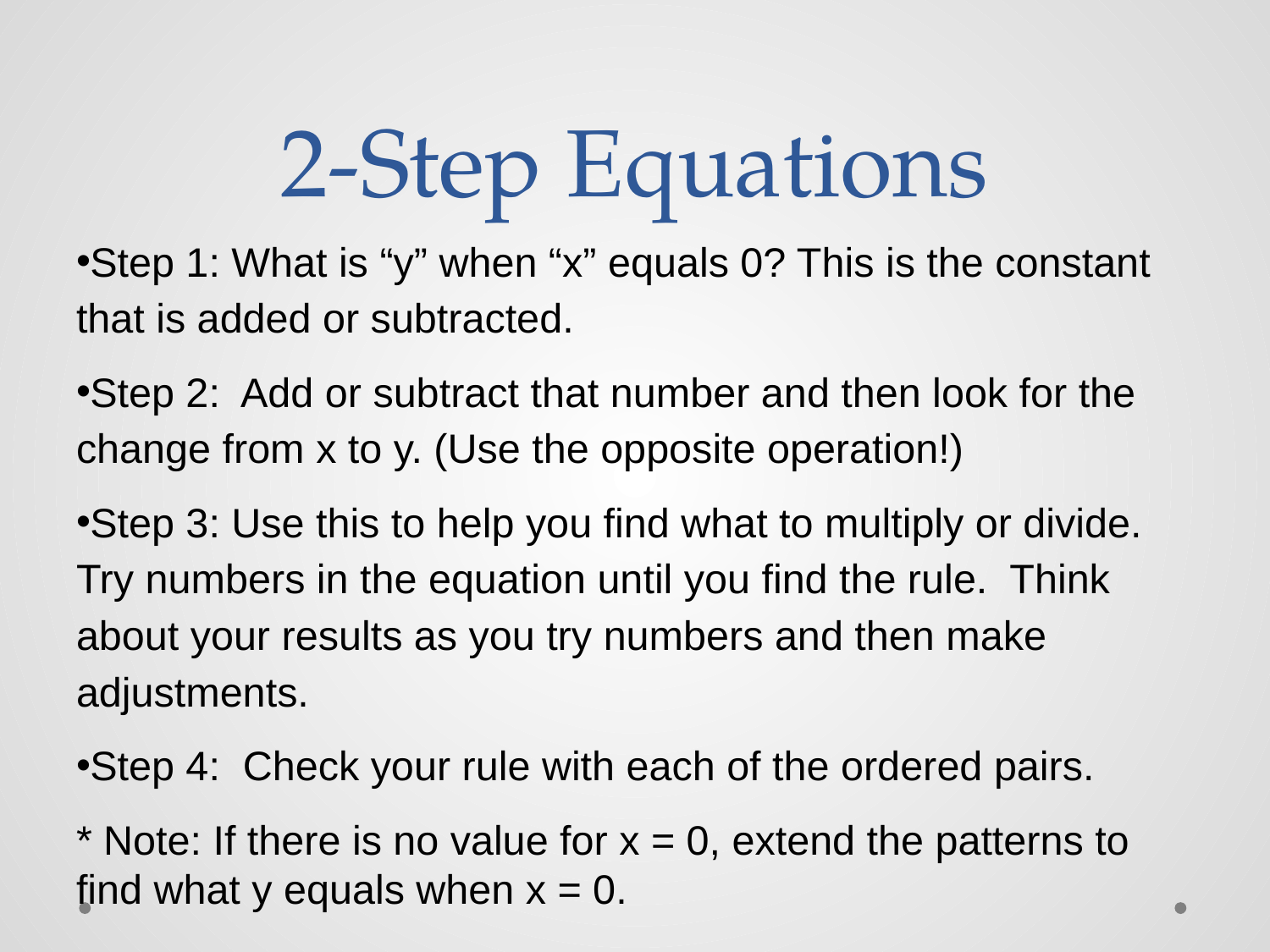

# 2-Step Equations
Step 1: What is “y” when “x” equals 0? This is the constant that is added or subtracted.
Step 2:  Add or subtract that number and then look for the change from x to y. (Use the opposite operation!)
Step 3: Use this to help you find what to multiply or divide. Try numbers in the equation until you find the rule.  Think about your results as you try numbers and then make adjustments.
Step 4:  Check your rule with each of the ordered pairs.
* Note: If there is no value for x = 0, extend the patterns to find what y equals when x = 0.